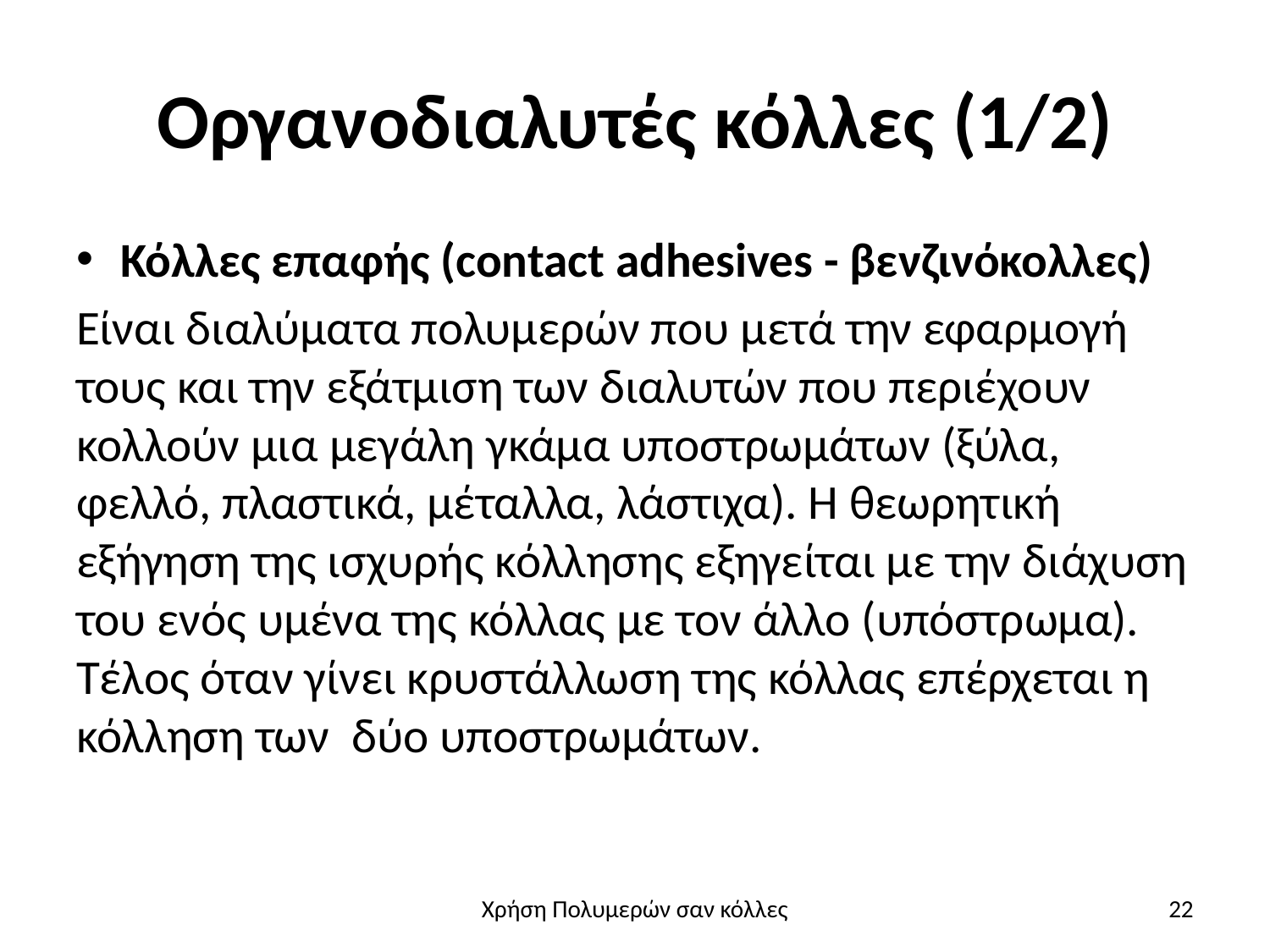

# Οργανοδιαλυτές κόλλες (1/2)
Κόλλες επαφής (contact adhesives - βενζινόκολλες)
Είναι διαλύματα πολυμερών που μετά την εφαρμογή τους και την εξάτμιση των διαλυτών που περιέχουν κολλούν μια μεγάλη γκάμα υποστρωμάτων (ξύλα, φελλό, πλαστικά, μέταλλα, λάστιχα). Η θεωρητική εξήγηση της ισχυρής κόλλησης εξηγείται με την διάχυση του ενός υμένα της κόλλας με τον άλλο (υπόστρωμα). Τέλος όταν γίνει κρυστάλλωση της κόλλας επέρχεται η κόλληση των  δύο υποστρωμάτων.

Χρήση Πολυμερών σαν κόλλες
22